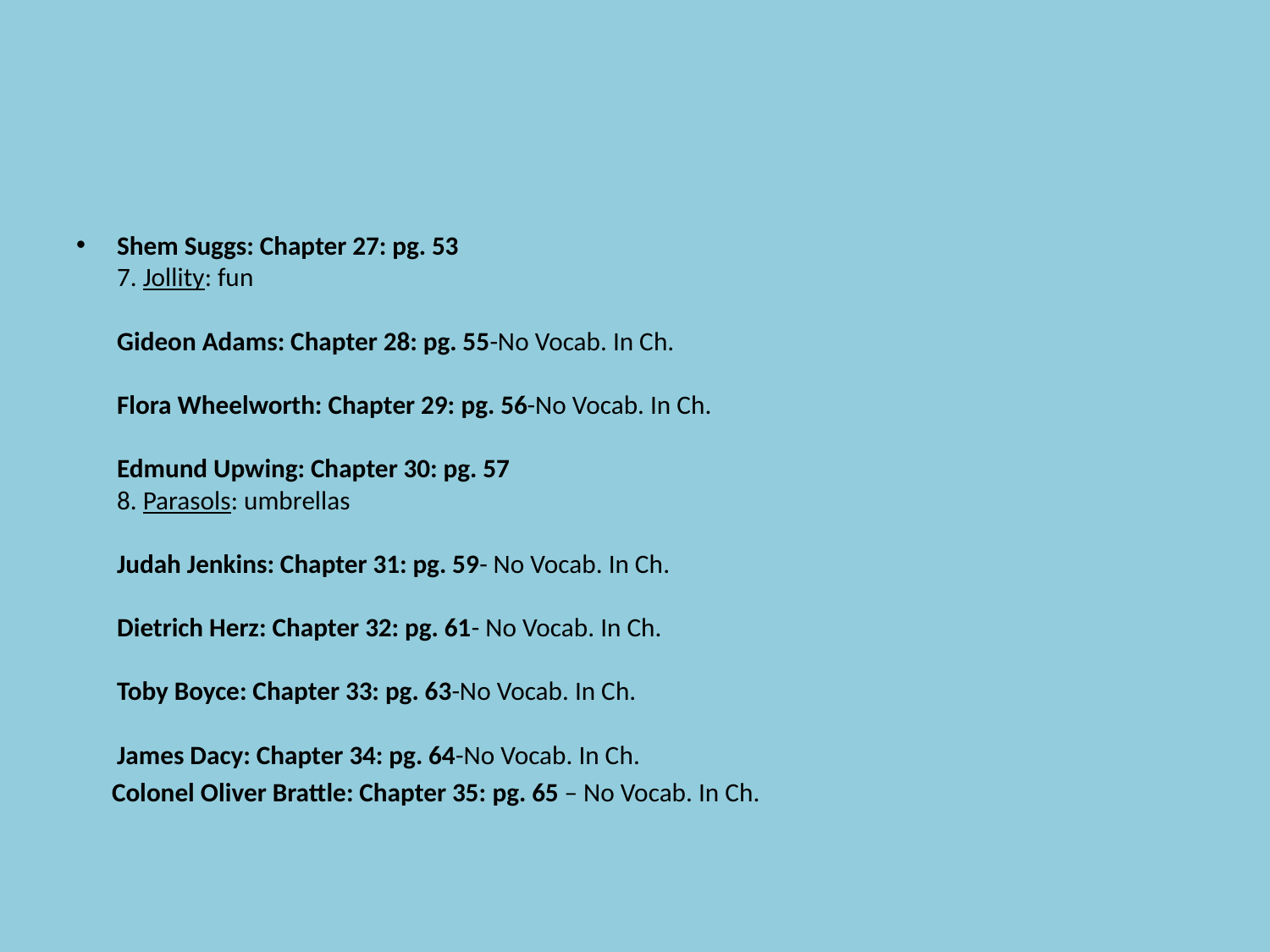

#
Shem Suggs: Chapter 27: pg. 53
7. Jollity: fun
Gideon Adams: Chapter 28: pg. 55-No Vocab. In Ch.
Flora Wheelworth: Chapter 29: pg. 56-No Vocab. In Ch.
Edmund Upwing: Chapter 30: pg. 57
8. Parasols: umbrellas 
Judah Jenkins: Chapter 31: pg. 59- No Vocab. In Ch.
Dietrich Herz: Chapter 32: pg. 61- No Vocab. In Ch.
Toby Boyce: Chapter 33: pg. 63-No Vocab. In Ch.
James Dacy: Chapter 34: pg. 64-No Vocab. In Ch.
      Colonel Oliver Brattle: Chapter 35: pg. 65 – No Vocab. In Ch.